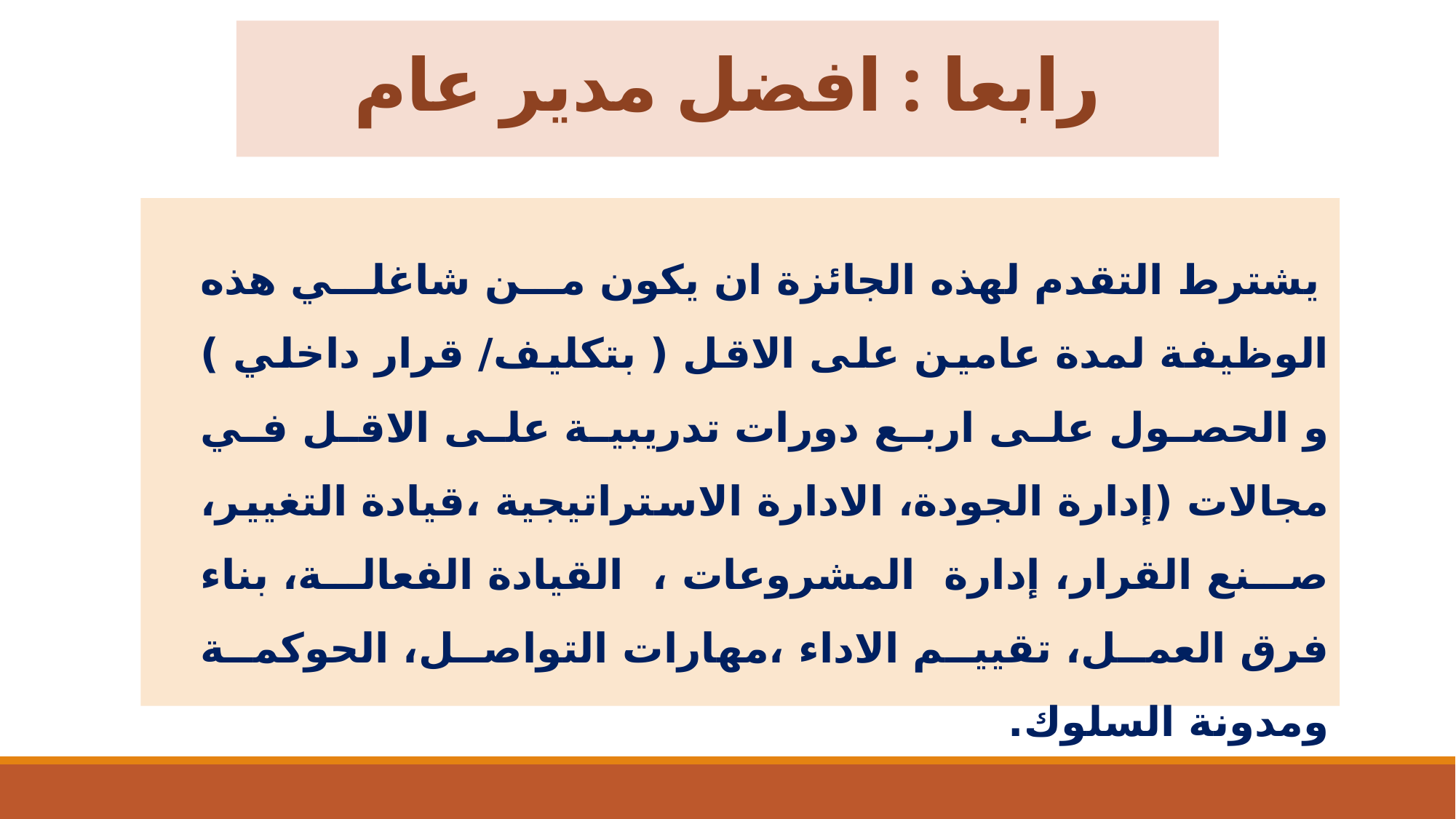

# رابعا : افضل مدير عام

يشترط التقدم لهذه الجائزة ان يكون من شاغلي هذه الوظيفة لمدة عامين على الاقل ( بتكليف/ قرار داخلي ) و الحصول على اربع دورات تدريبية على الاقل في مجالات (إدارة الجودة، الادارة الاستراتيجية ،قيادة التغيير، صنع القرار، إدارة  المشروعات ،  القيادة الفعالة، بناء فرق العمل، تقييم الاداء ،مهارات التواصل، الحوكمة ومدونة السلوك.